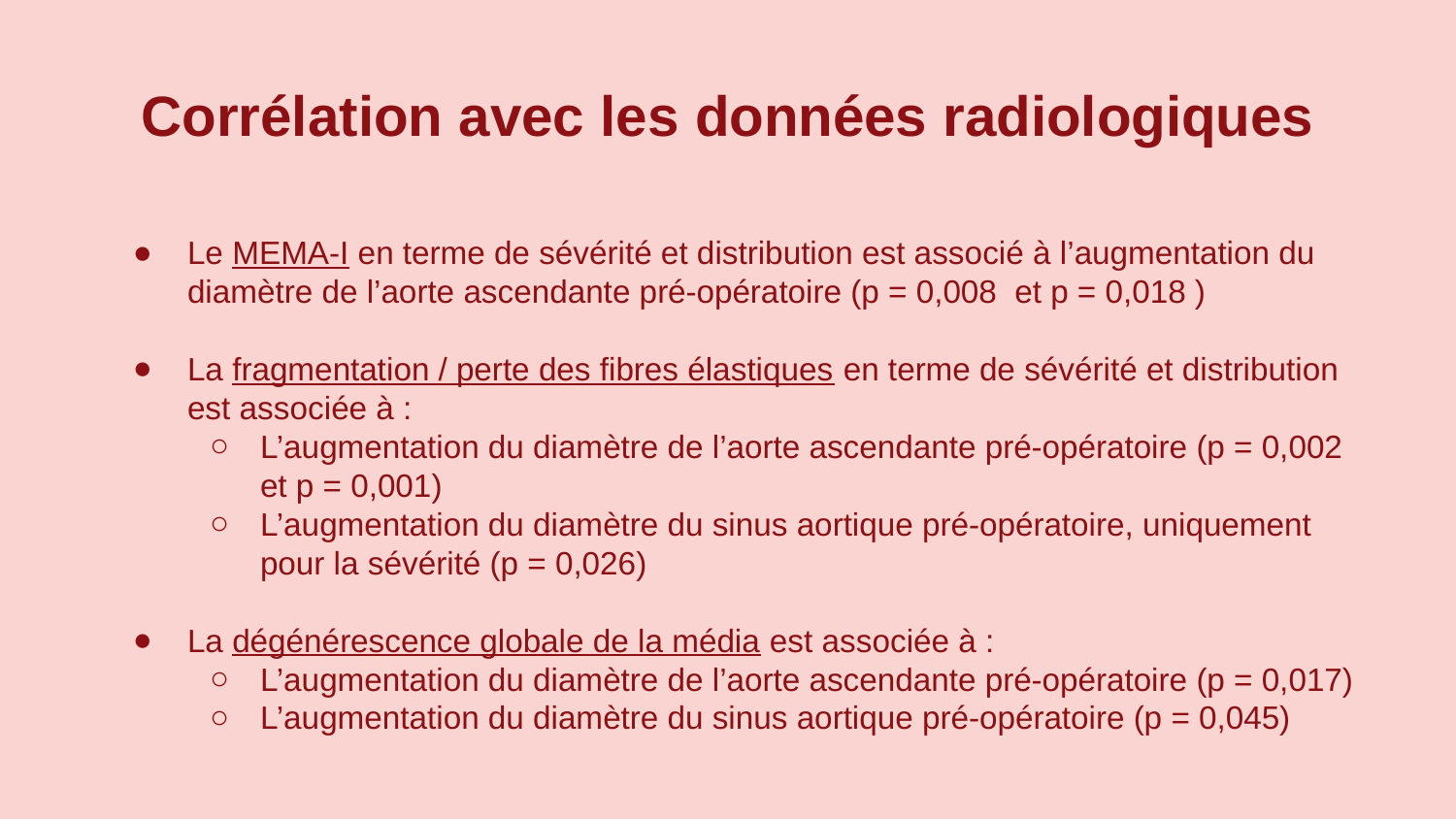

# Corrélation avec les données radiologiques
Le MEMA-I en terme de sévérité et distribution est associé à l’augmentation du diamètre de l’aorte ascendante pré-opératoire (p = 0,008  et p = 0,018 )

La fragmentation / perte des fibres élastiques en terme de sévérité et distribution est associée à :
L’augmentation du diamètre de l’aorte ascendante pré-opératoire (p = 0,002 et p = 0,001)
L’augmentation du diamètre du sinus aortique pré-opératoire, uniquement pour la sévérité (p = 0,026)

La dégénérescence globale de la média est associée à :
L’augmentation du diamètre de l’aorte ascendante pré-opératoire (p = 0,017)
L’augmentation du diamètre du sinus aortique pré-opératoire (p = 0,045)